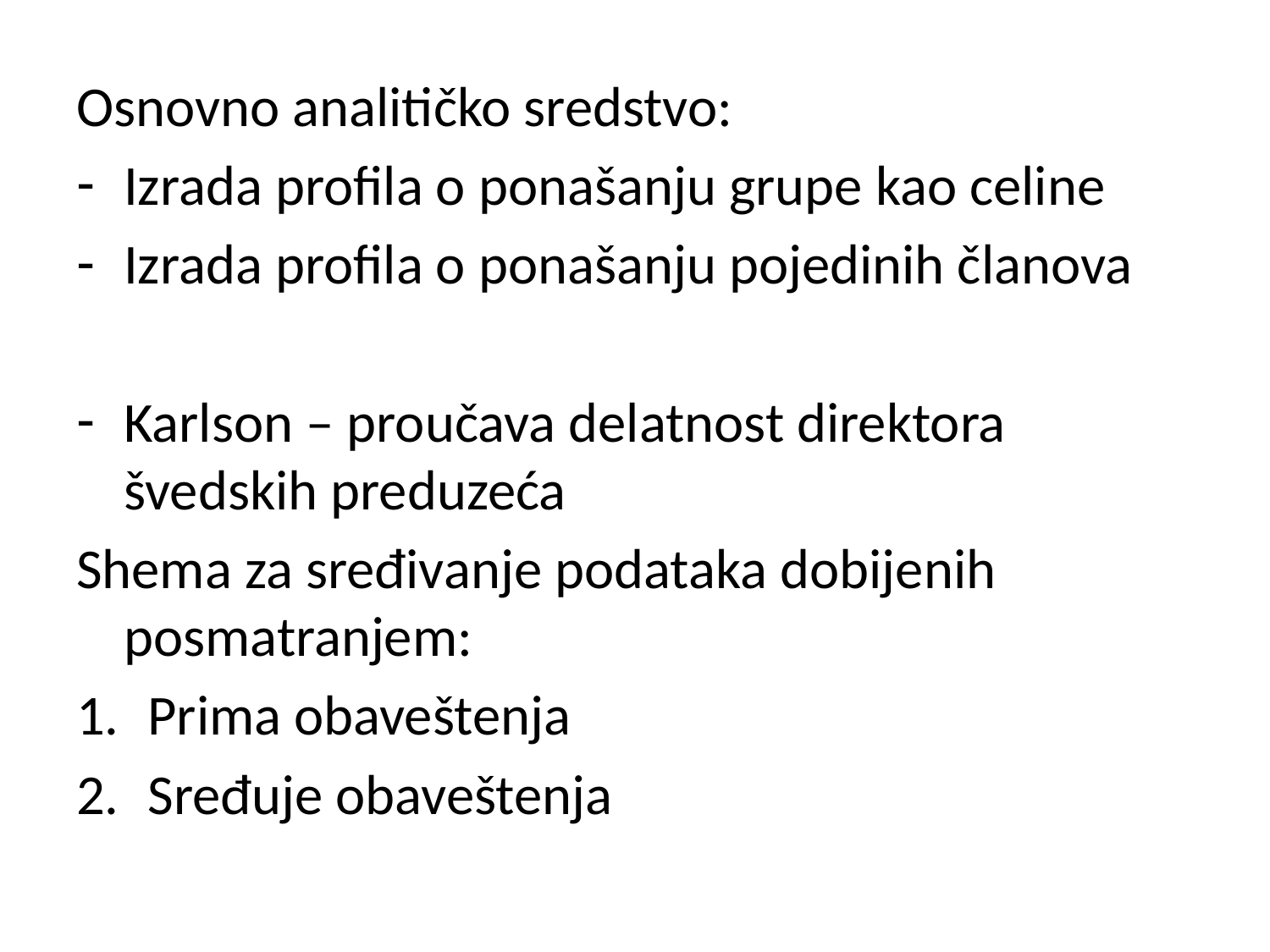

Osnovno analitičko sredstvo:
Izrada profila o ponašanju grupe kao celine
Izrada profila o ponašanju pojedinih članova

Karlson – proučava delatnost direktora švedskih preduzeća
Shema za sređivanje podataka dobijenih posmatranjem:
Prima obaveštenja
Sređuje obaveštenja